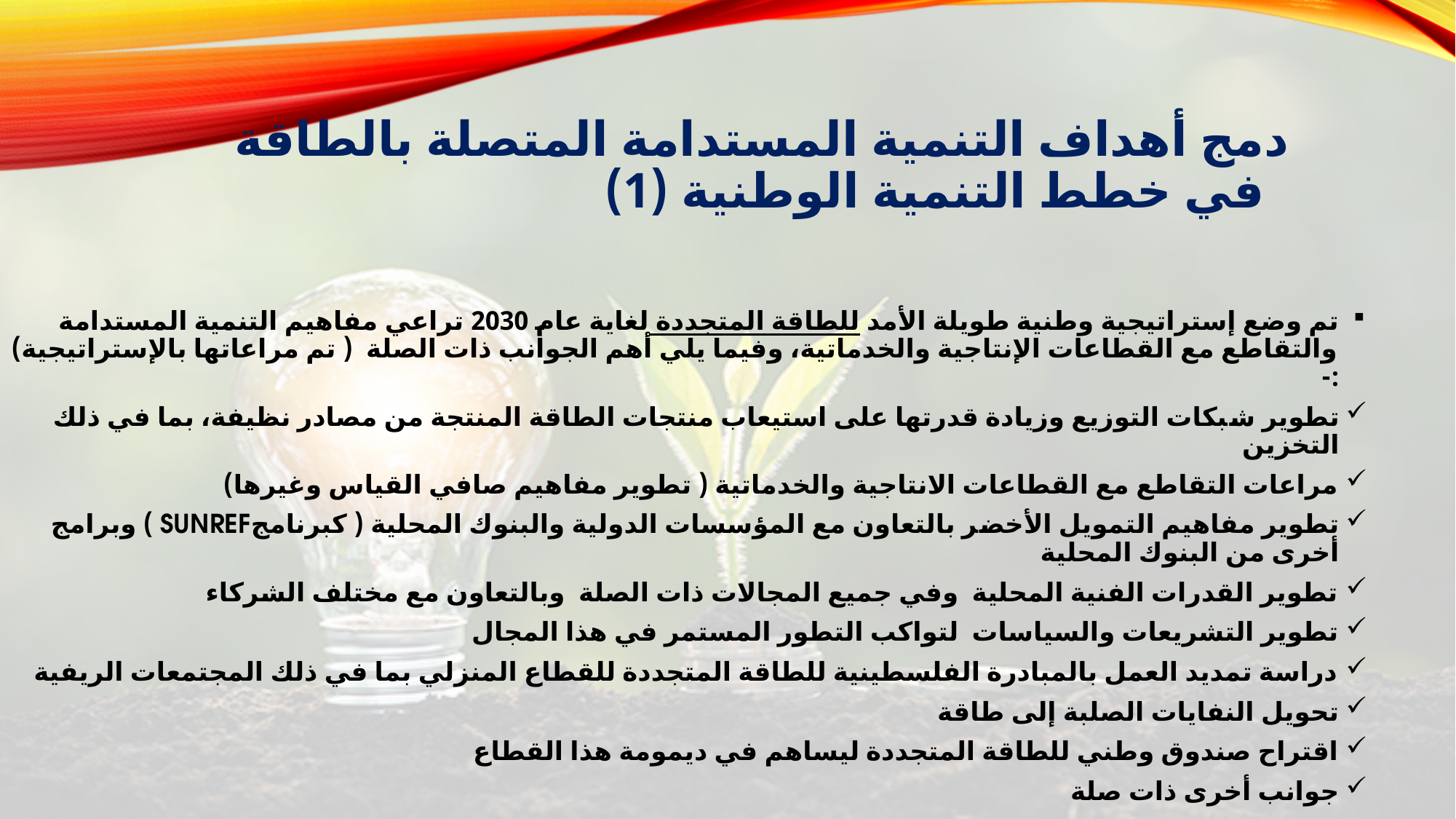

# دمج أهداف التنمية المستدامة المتصلة بالطاقة في خطط التنمية الوطنية (1)

تم وضع إستراتيجية وطنية طويلة الأمد للطاقة المتجددة لغاية عام 2030 تراعي مفاهيم التنمية المستدامة والتقاطع مع القطاعات الإنتاجية والخدماتية، وفيما يلي أهم الجوانب ذات الصلة  ( تم مراعاتها بالإستراتيجية) :-
تطوير شبكات التوزيع وزيادة قدرتها على استيعاب منتجات الطاقة المنتجة من مصادر نظيفة، بما في ذلك التخزين
مراعات التقاطع مع القطاعات الانتاجية والخدماتية ( تطوير مفاهيم صافي القياس وغيرها)
تطوير مفاهيم التمويل الأخضر بالتعاون مع المؤسسات الدولية والبنوك المحلية ( كبرنامجSUNREF ) وبرامج أخرى من البنوك المحلية
تطوير القدرات الفنية المحلية  وفي جميع المجالات ذات الصلة  وبالتعاون مع مختلف الشركاء
تطوير التشريعات والسياسات  لتواكب التطور المستمر في هذا المجال
دراسة تمديد العمل بالمبادرة الفلسطينية للطاقة المتجددة للقطاع المنزلي بما في ذلك المجتمعات الريفية
تحويل النفايات الصلبة إلى طاقة
اقتراح صندوق وطني للطاقة المتجددة ليساهم في ديمومة هذا القطاع
جوانب أخرى ذات صلة